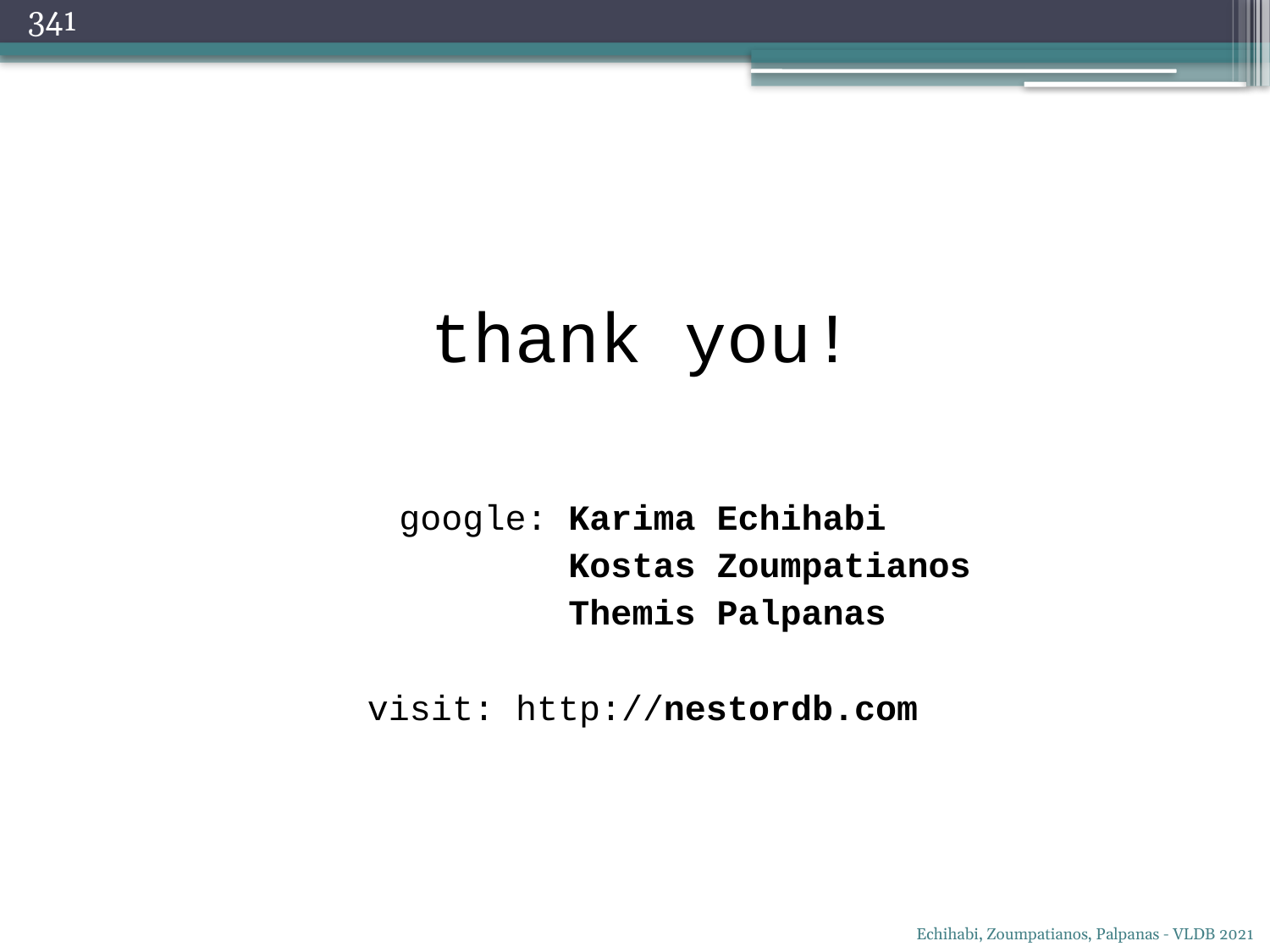

341
thank you!

google: Karima Echihabi
            Kostas Zoumpatianos
        Themis Palpanas

visit: http://nestordb.com

Echihabi, Zoumpatianos, Palpanas - VLDB 2021